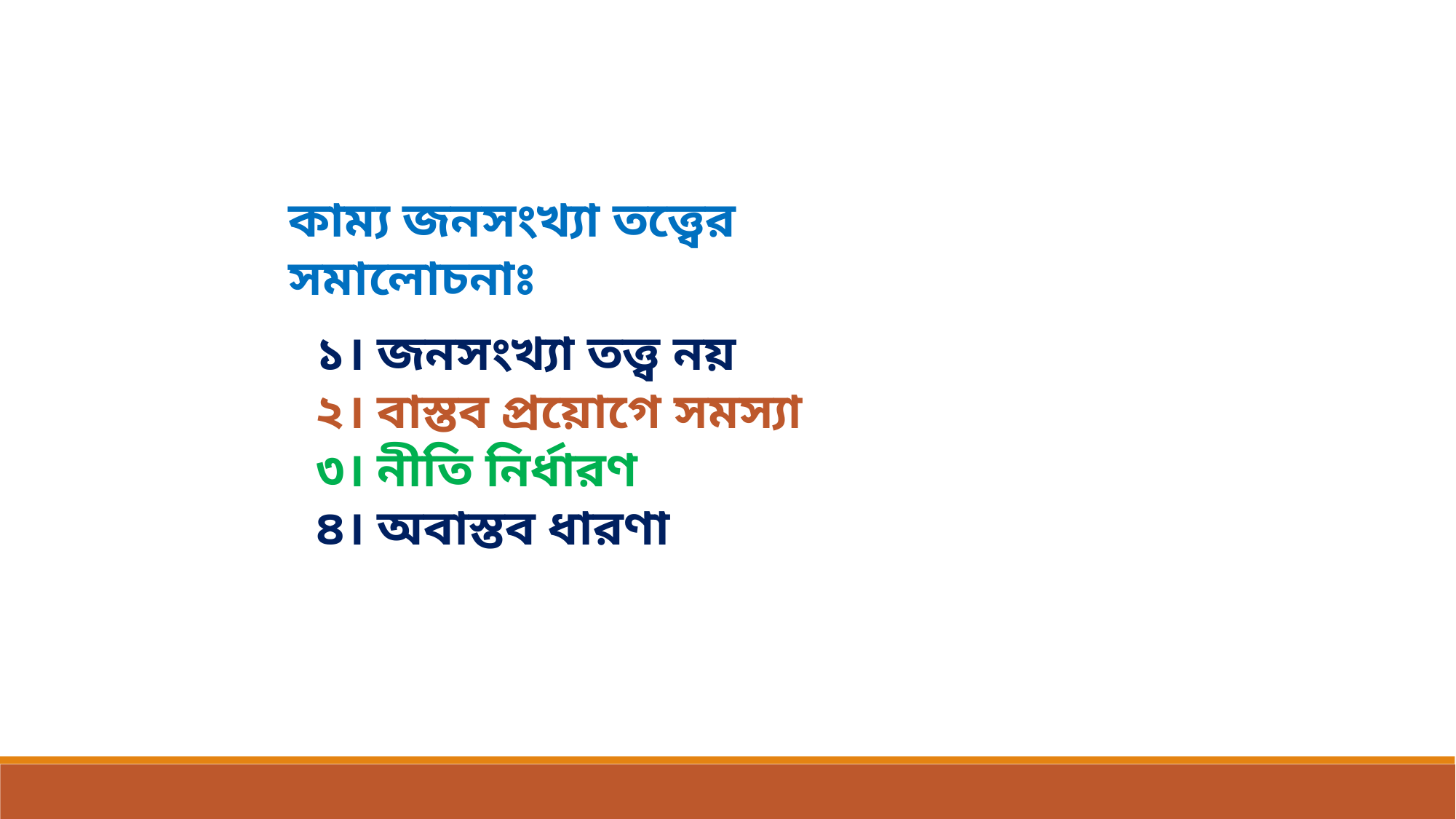

কাম্য জনসংখ্যা তত্ত্বের সমালোচনাঃ
১। জনসংখ্যা তত্ত্ব নয়
২। বাস্তব প্রয়োগে সমস্যা
৩। নীতি নির্ধারণ
৪। অবাস্তব ধারণা